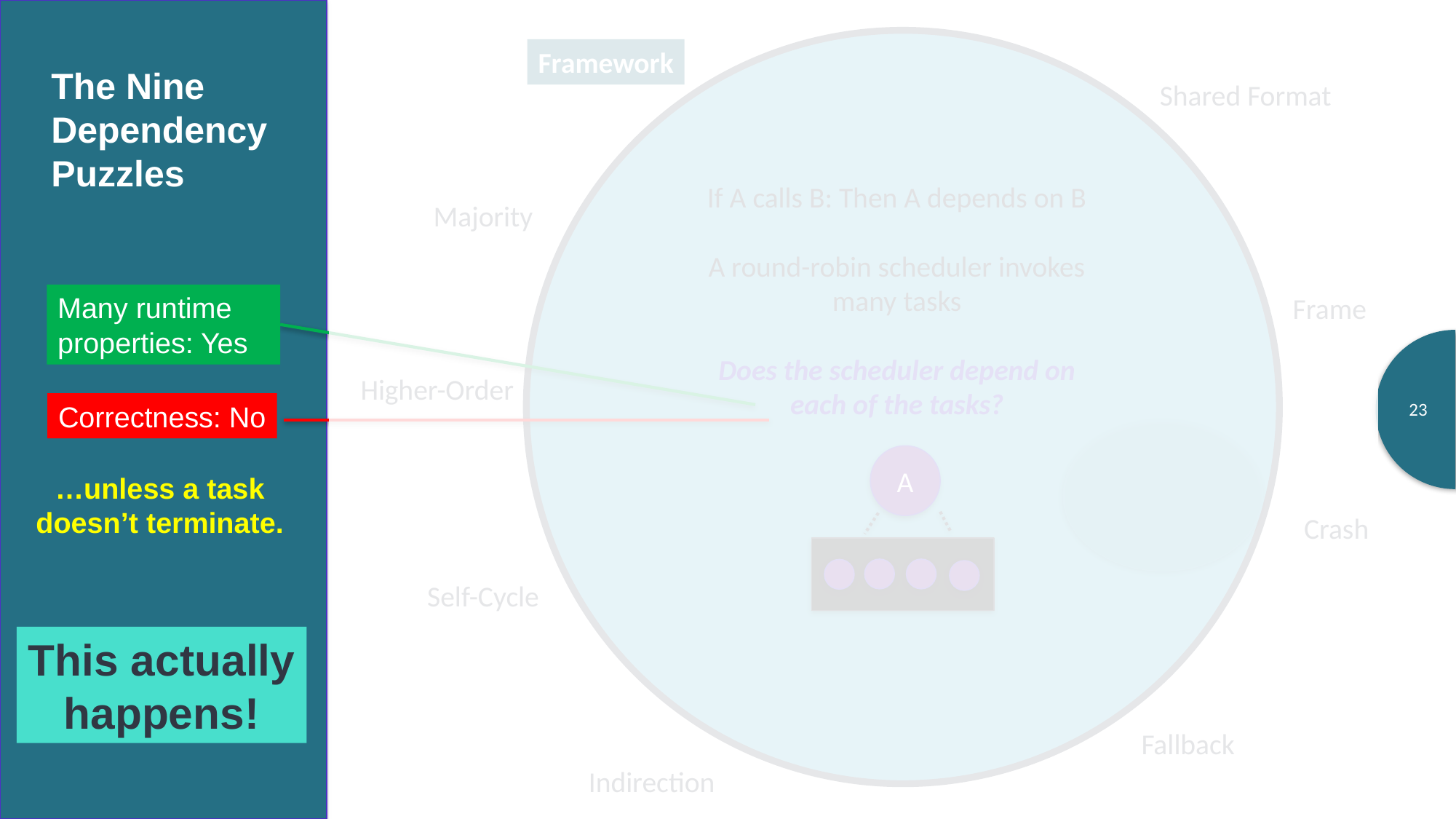

Framework
The Nine Dependency Puzzles
Shared Format
If A calls B: Then A depends on B

A round-robin scheduler invokes many tasks

Does the scheduler depend on each of the tasks?
Majority
Many runtime properties: Yes
Frame
Higher-Order
23
Correctness: No

A

…unless a task doesn’t terminate.
Crash
Self-Cycle
This actually happens!
Fallback
Indirection
If have extra time on this slide, can make next slide about java.util.Timer.